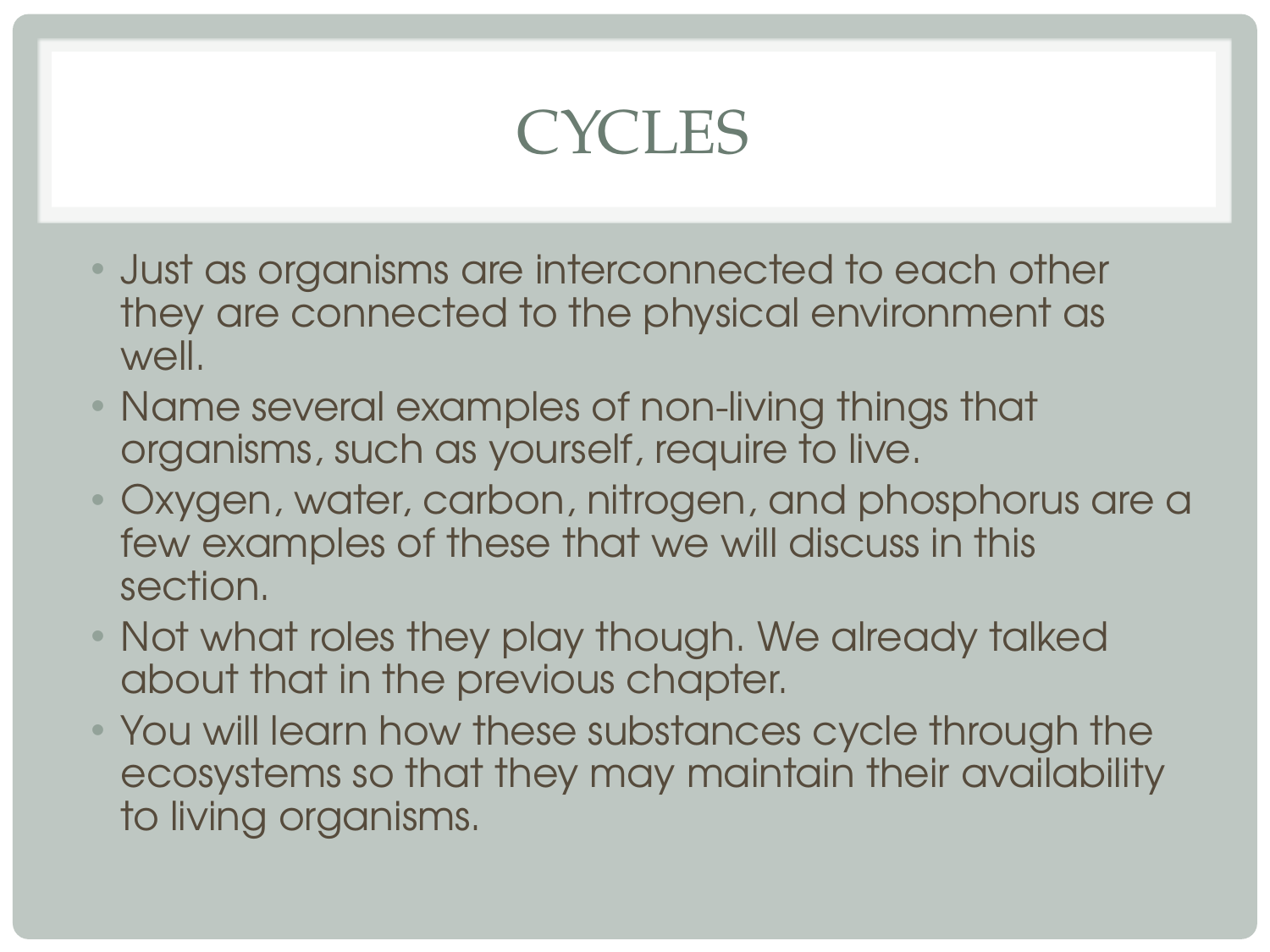

# Cycles
Just as organisms are interconnected to each other they are connected to the physical environment as well.
Name several examples of non-living things that organisms, such as yourself, require to live.
Oxygen, water, carbon, nitrogen, and phosphorus are a few examples of these that we will discuss in this section.
Not what roles they play though. We already talked about that in the previous chapter.
You will learn how these substances cycle through the ecosystems so that they may maintain their availability to living organisms.